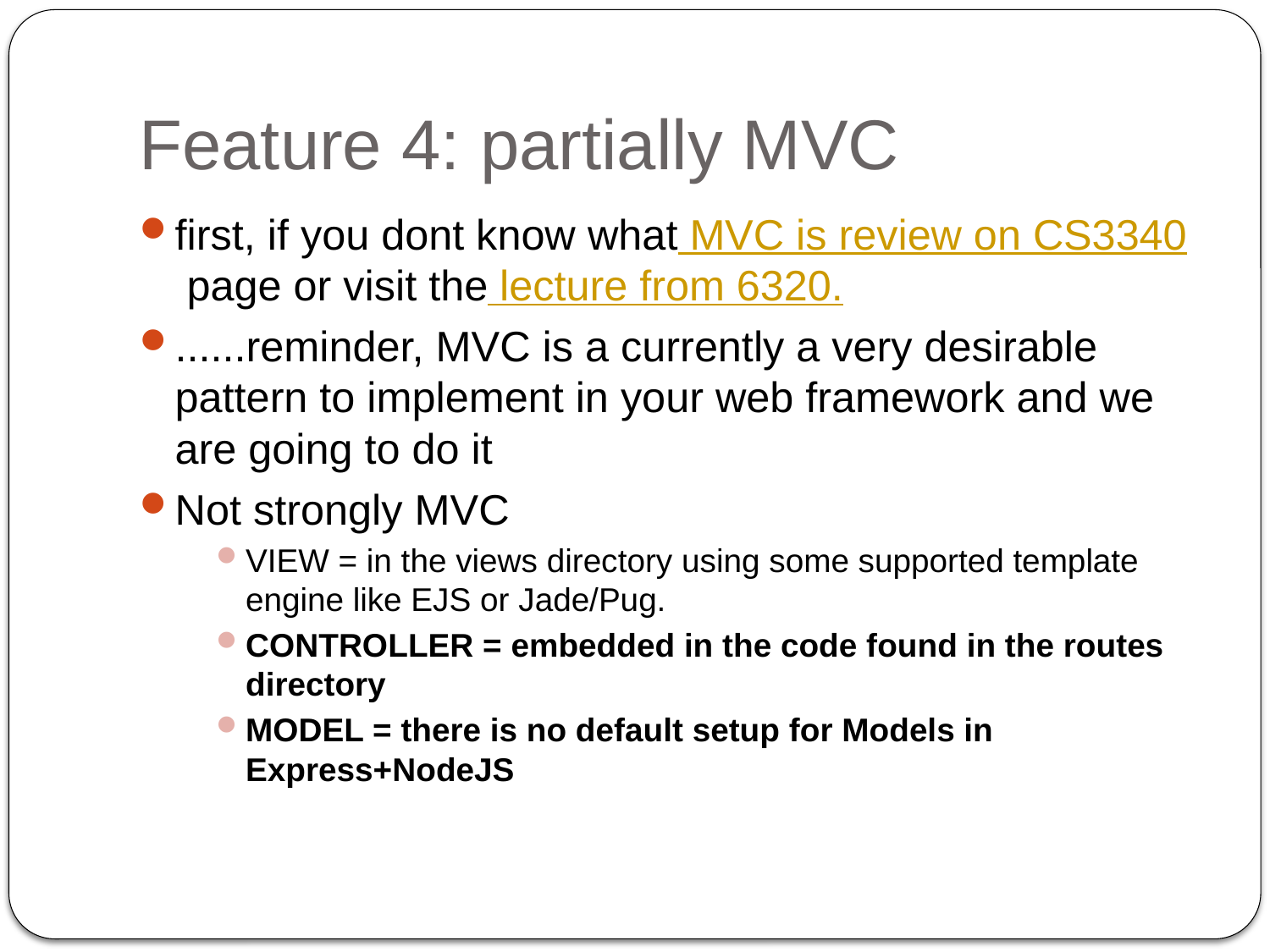

# Feature 4: partially MVC
first, if you dont know what MVC is review on CS3340 page or visit the lecture from 6320.
......reminder, MVC is a currently a very desirable pattern to implement in your web framework and we are going to do it
Not strongly MVC
VIEW = in the views directory using some supported template engine like EJS or Jade/Pug.
CONTROLLER = embedded in the code found in the routes directory
MODEL = there is no default setup for Models in Express+NodeJS